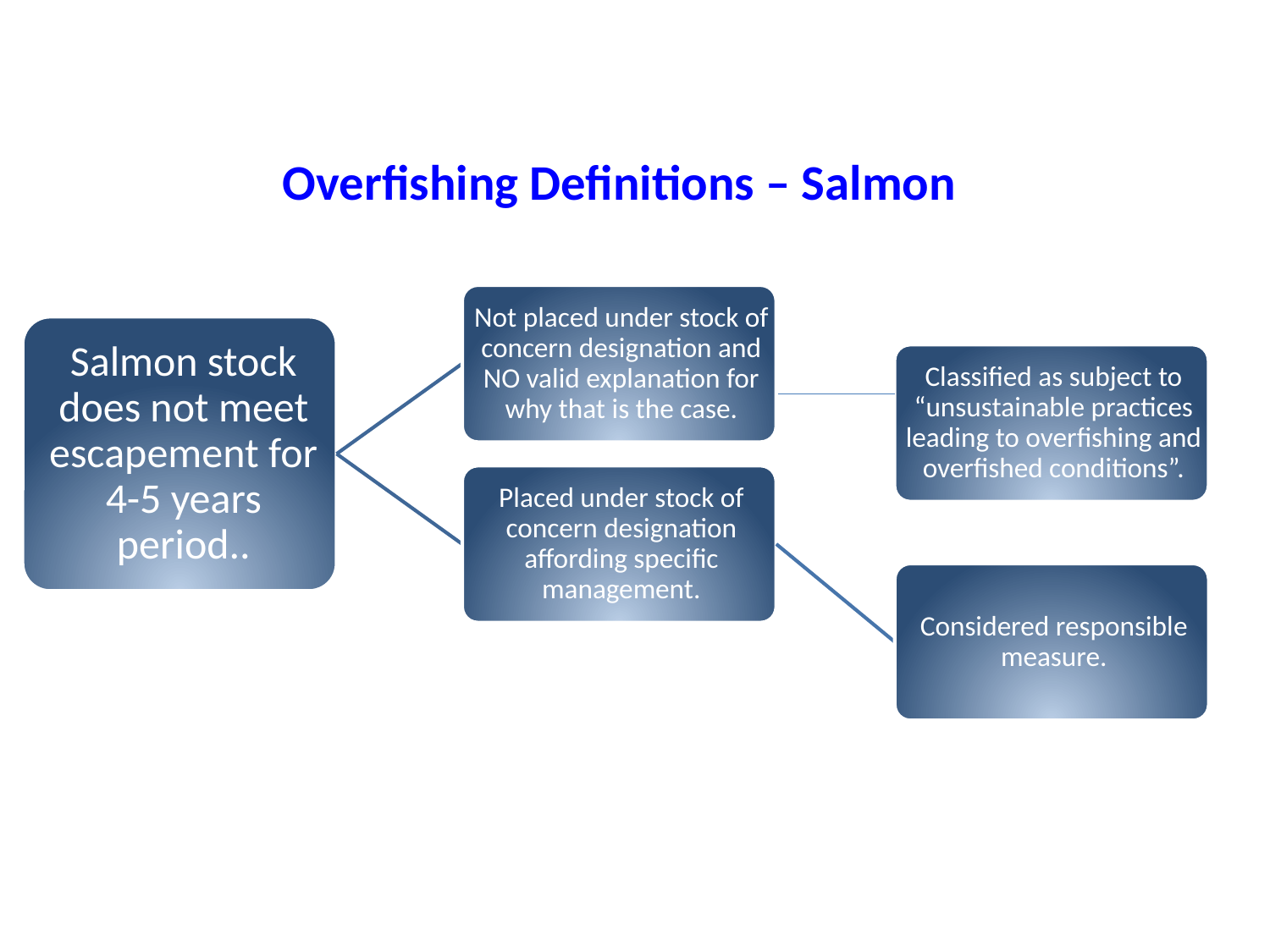

# Overfishing Definitions – Salmon

Salmon stock does not meet escapement for 4-5 years period..

Not placed under stock of concern designation and NO valid explanation for why that is the case.

Placed under stock of concern designation affording specific management.

Considered responsible measure.
Classified as subject to “unsustainable practices leading to overfishing and overfished conditions”.